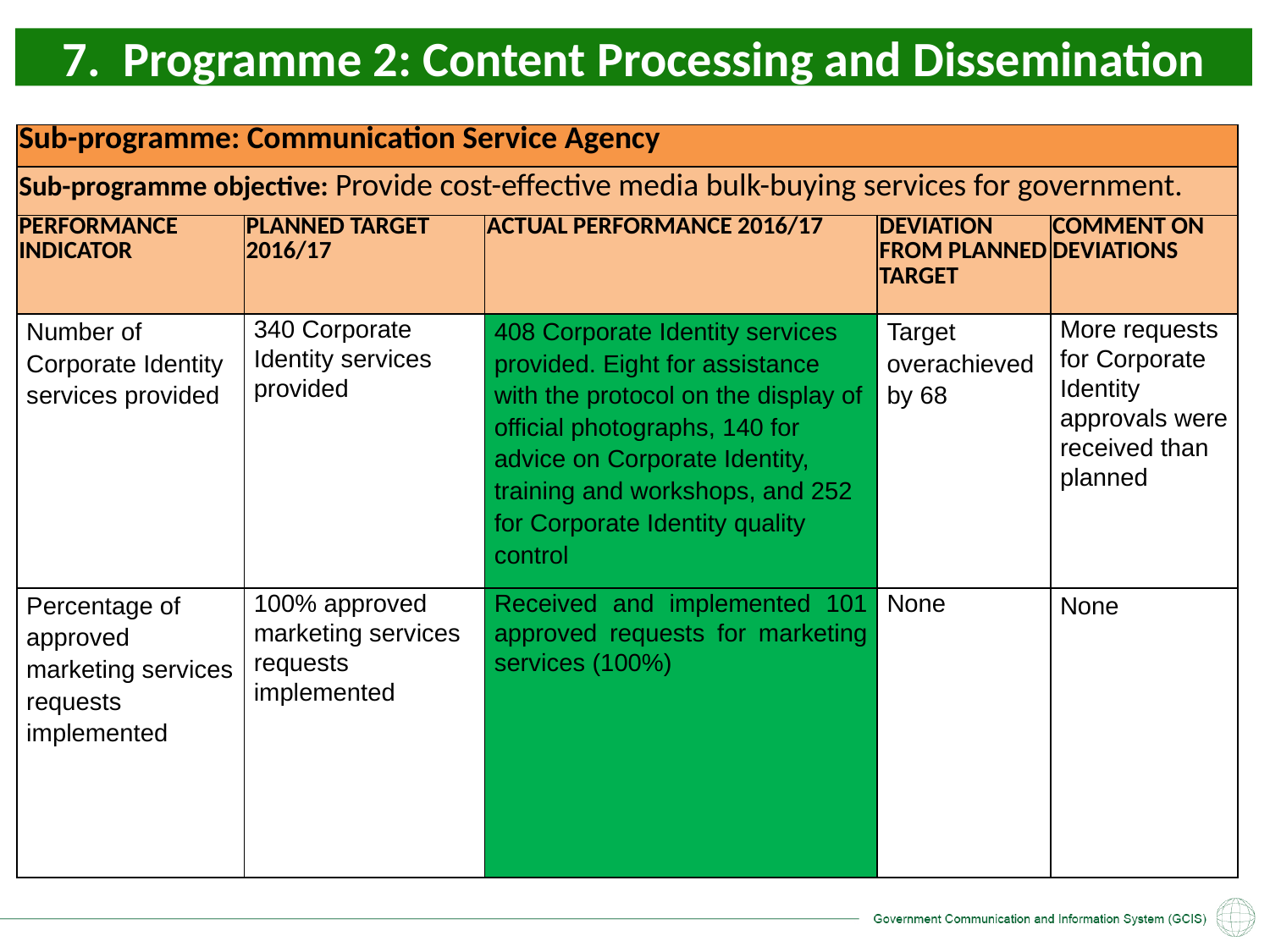

7.  Programme 2: Content Processing and Dissemination
| Sub-programme: Communication Service Agency |  |  |  |  |
| --- | --- | --- | --- | --- |
| Sub-programme objective: Provide cost-effective media bulk-buying services for government. |  |  |  |  |
| PERFORMANCE INDICATOR | PLANNED TARGET 2016/17 | ACTUAL PERFORMANCE 2016/17 | DEVIATION FROM PLANNED TARGET | COMMENT ON DEVIATIONS |
| Number of Corporate Identity services provided | 340 Corporate Identity services provided | 408 Corporate Identity services provided. Eight for assistance with the protocol on the display of official photographs, 140 for advice on Corporate Identity, training and workshops, and 252 for Corporate Identity quality control | Target overachieved by 68 | More requests for Corporate Identity approvals were received than planned |
| Percentage of approved marketing services requests implemented | 100% approved marketing services requests implemented | Received and implemented 101 approved requests for marketing services (100%) | None | None |